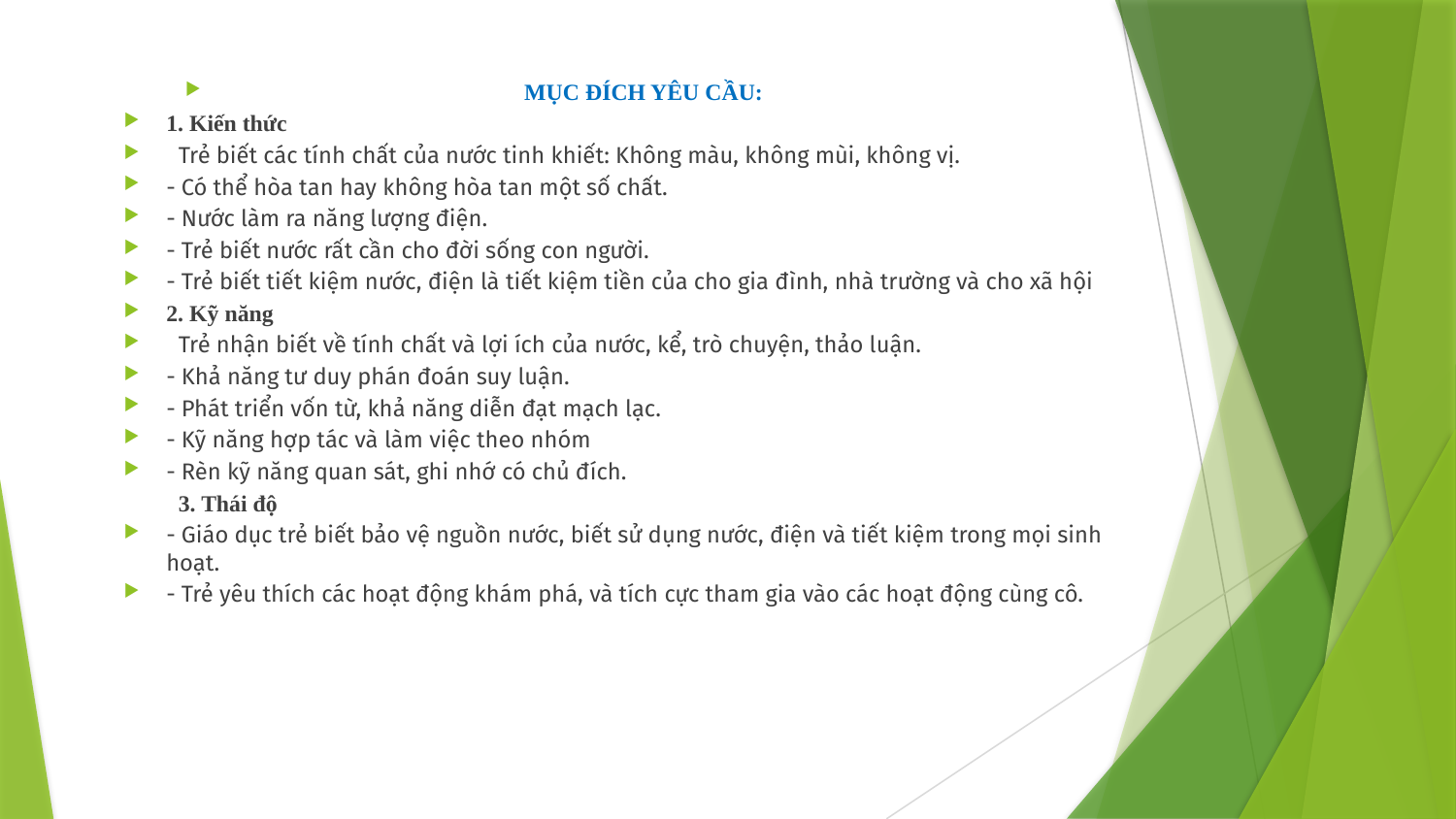

MỤC ĐÍCH YÊU CẦU:
1. Kiến thức
  Trẻ biết các tính chất của nước tinh khiết: Không màu, không mùi, không vị.
- Có thể hòa tan hay không hòa tan một số chất.
- Nước làm ra năng lượng điện.
- Trẻ biết nước rất cần cho đời sống con người.
- Trẻ biết tiết kiệm nước, điện là tiết kiệm tiền của cho gia đình, nhà trường và cho xã hội
2. Kỹ năng
  Trẻ nhận biết về tính chất và lợi ích của nước, kể, trò chuyện, thảo luận.
- Khả năng tư duy phán đoán suy luận.
- Phát triển vốn từ, khả năng diễn đạt mạch lạc.
- Kỹ năng hợp tác và làm việc theo nhóm
- Rèn kỹ năng quan sát, ghi nhớ có chủ đích.
         3. Thái độ
- Giáo dục trẻ biết bảo vệ nguồn nước, biết sử dụng nước, điện và tiết kiệm trong mọi sinh hoạt.
- Trẻ yêu thích các hoạt động khám phá, và tích cực tham gia vào các hoạt động cùng cô.